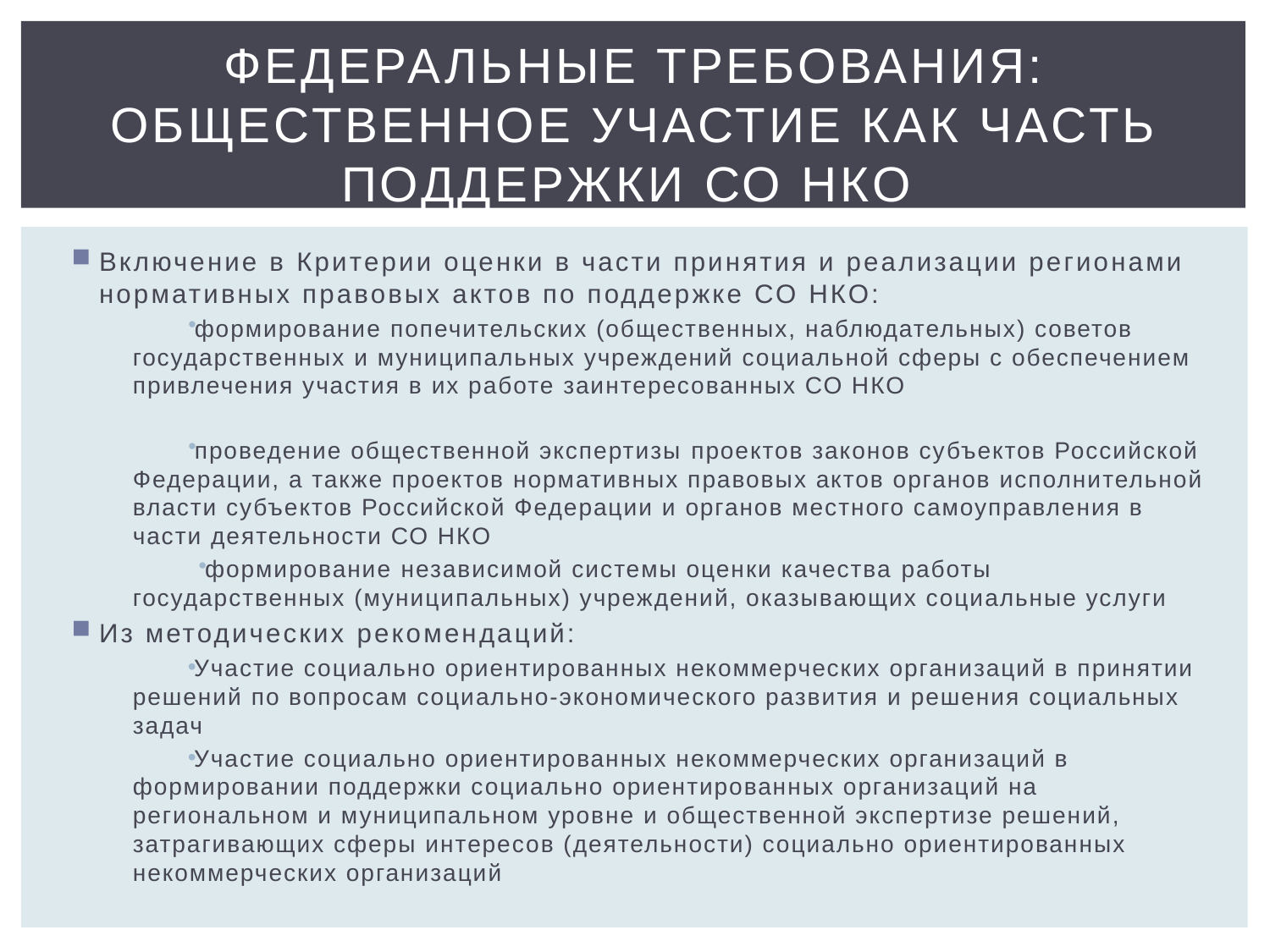

# Федеральные требования: Общественное участие как часть поддержки СО НКО
Включение в Критерии оценки в части принятия и реализации регионами нормативных правовых актов по поддержке СО НКО:
формирование попечительских (общественных, наблюдательных) советов государственных и муниципальных учреждений социальной сферы с обеспечением привлечения участия в их работе заинтересованных СО НКО

проведение общественной экспертизы проектов законов субъектов Российской Федерации, а также проектов нормативных правовых актов органов исполнительной власти субъектов Российской Федерации и органов местного самоуправления в части деятельности СО НКО
формирование независимой системы оценки качества работы государственных (муниципальных) учреждений, оказывающих социальные услуги
Из методических рекомендаций:
Участие социально ориентированных некоммерческих организаций в принятии решений по вопросам социально-экономического развития и решения социальных задач
Участие социально ориентированных некоммерческих организаций в формировании поддержки социально ориентированных организаций на региональном и муниципальном уровне и общественной экспертизе решений, затрагивающих сферы интересов (деятельности) социально ориентированных некоммерческих организаций